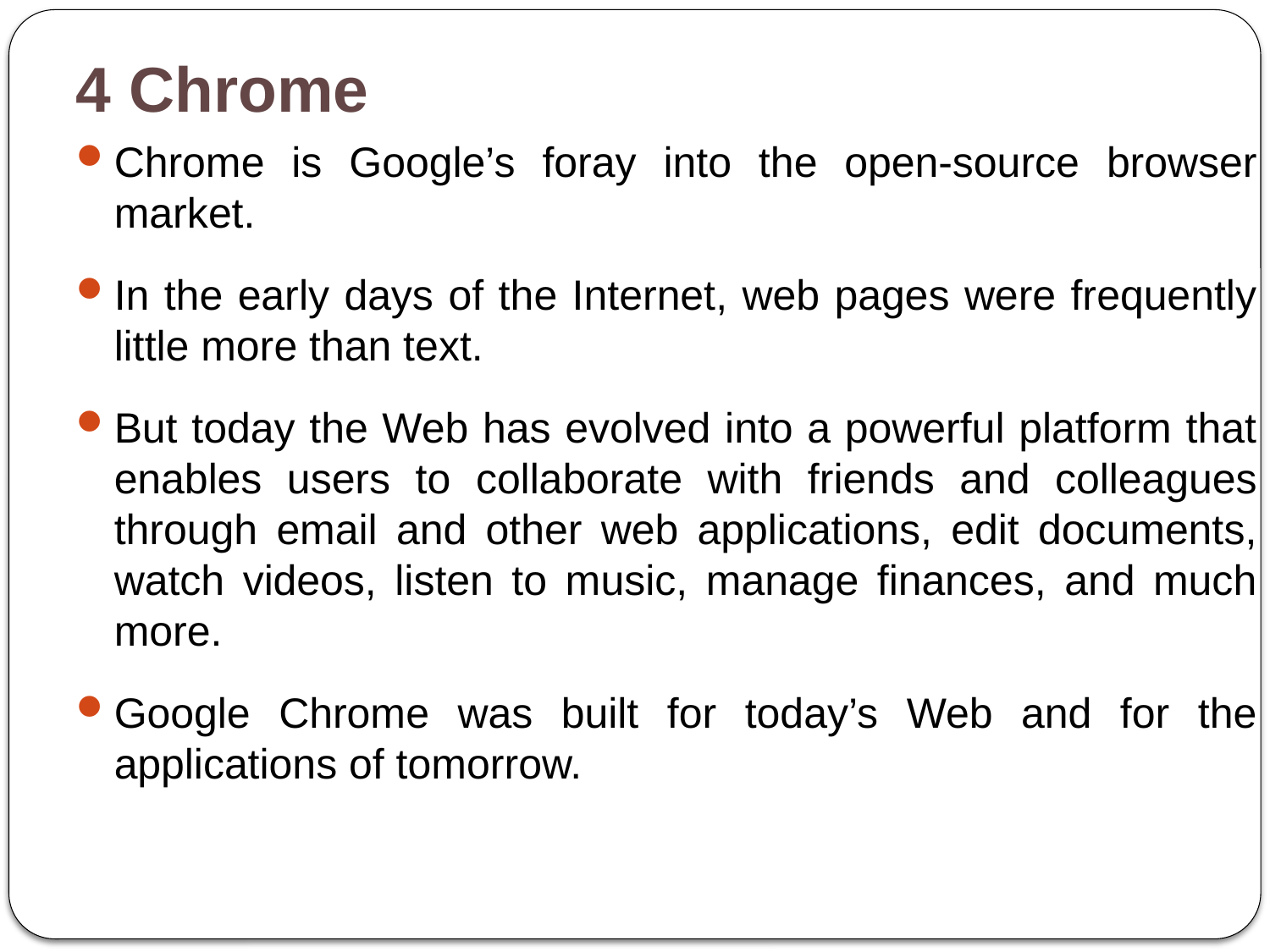

4 Chrome
Chrome is Google’s foray into the open-source browser market.
In the early days of the Internet, web pages were frequently little more than text.
But today the Web has evolved into a powerful platform that enables users to collaborate with friends and colleagues through email and other web applications, edit documents, watch videos, listen to music, manage finances, and much more.
Google Chrome was built for today’s Web and for the applications of tomorrow.